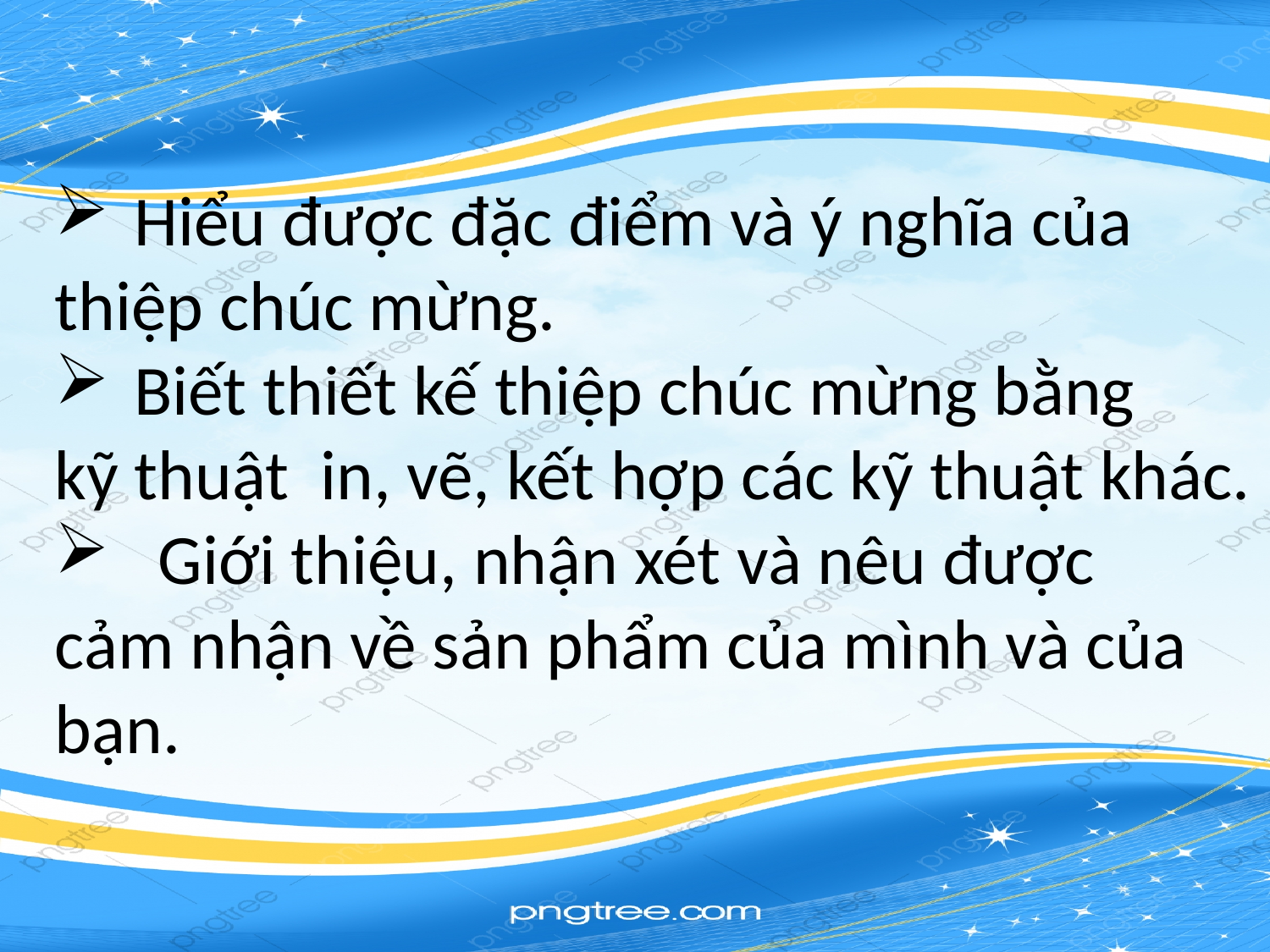

Hiểu được đặc điểm và ý nghĩa của
thiệp chúc mừng.
Biết thiết kế thiệp chúc mừng bằng
kỹ thuật  in, vẽ, kết hợp các kỹ thuật khác.
Giới thiệu, nhận xét và nêu được
cảm nhận về sản phẩm của mình và của bạn.